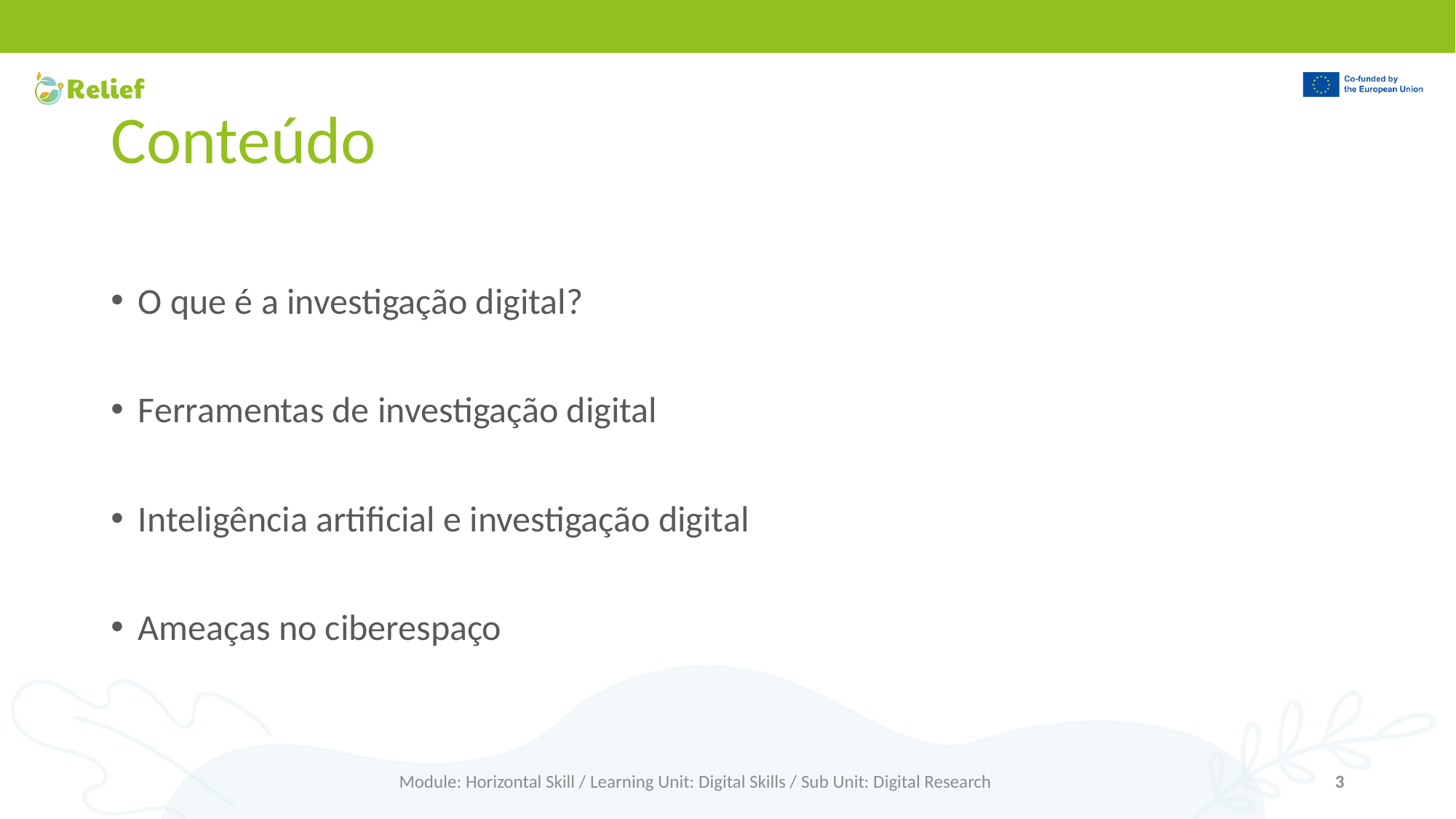

# Conteúdo

O que é a investigação digital?

Ferramentas de investigação digital

Inteligência artificial e investigação digital

Ameaças no ciberespaço

Module: Horizontal Skill / Learning Unit: Digital Skills / Sub Unit: Digital Research
3